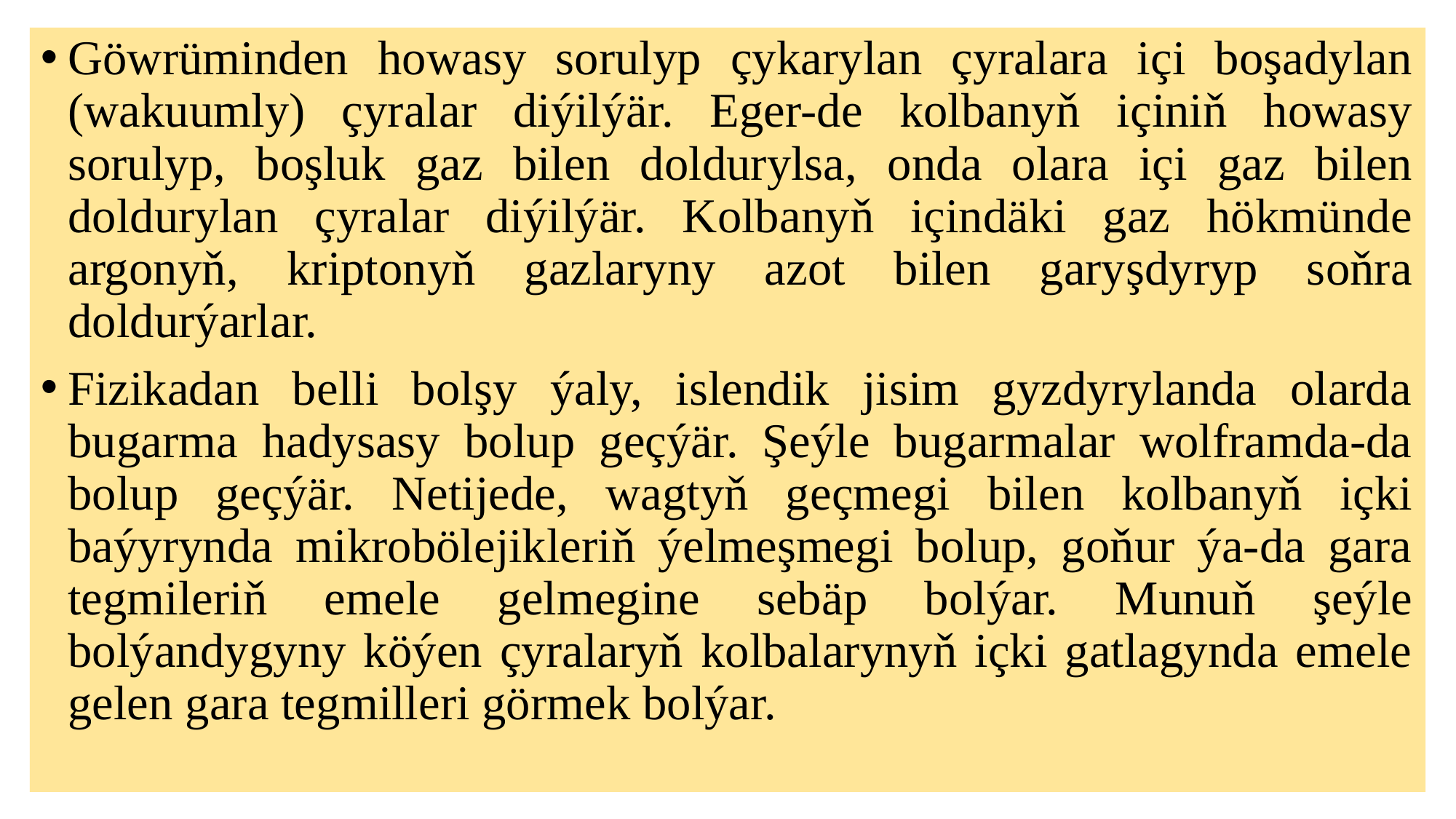

Göwrüminden howasy sorulyp çykarylan çyralara içi boşadylan (wakuumly) çyralar diýilýär. Eger-de kolbanyň içiniň howasy sorulyp, boşluk gaz bilen doldurylsa, onda olara içi gaz bilen doldurylan çyralar diýilýär. Kolbanyň içindäki gaz hökmünde argonyň, kriptonyň gazlaryny azot bilen garyşdyryp soňra doldurýarlar.
Fizikadan belli bolşy ýaly, islendik jisim gyzdyrylanda olarda bugarma hadysasy bolup geçýär. Şeýle bugarmalar wolframda-da bolup geçýär. Netijede, wagtyň geçmegi bilen kolbanyň içki baýyrynda mikrobölejikleriň ýelmeşmegi bolup, goňur ýa-da gara tegmileriň emele gelmegine sebäp bolýar. Munuň şeýle bolýandygyny köýen çyralaryň kolbalarynyň içki gatlagynda emele gelen gara tegmilleri görmek bolýar.